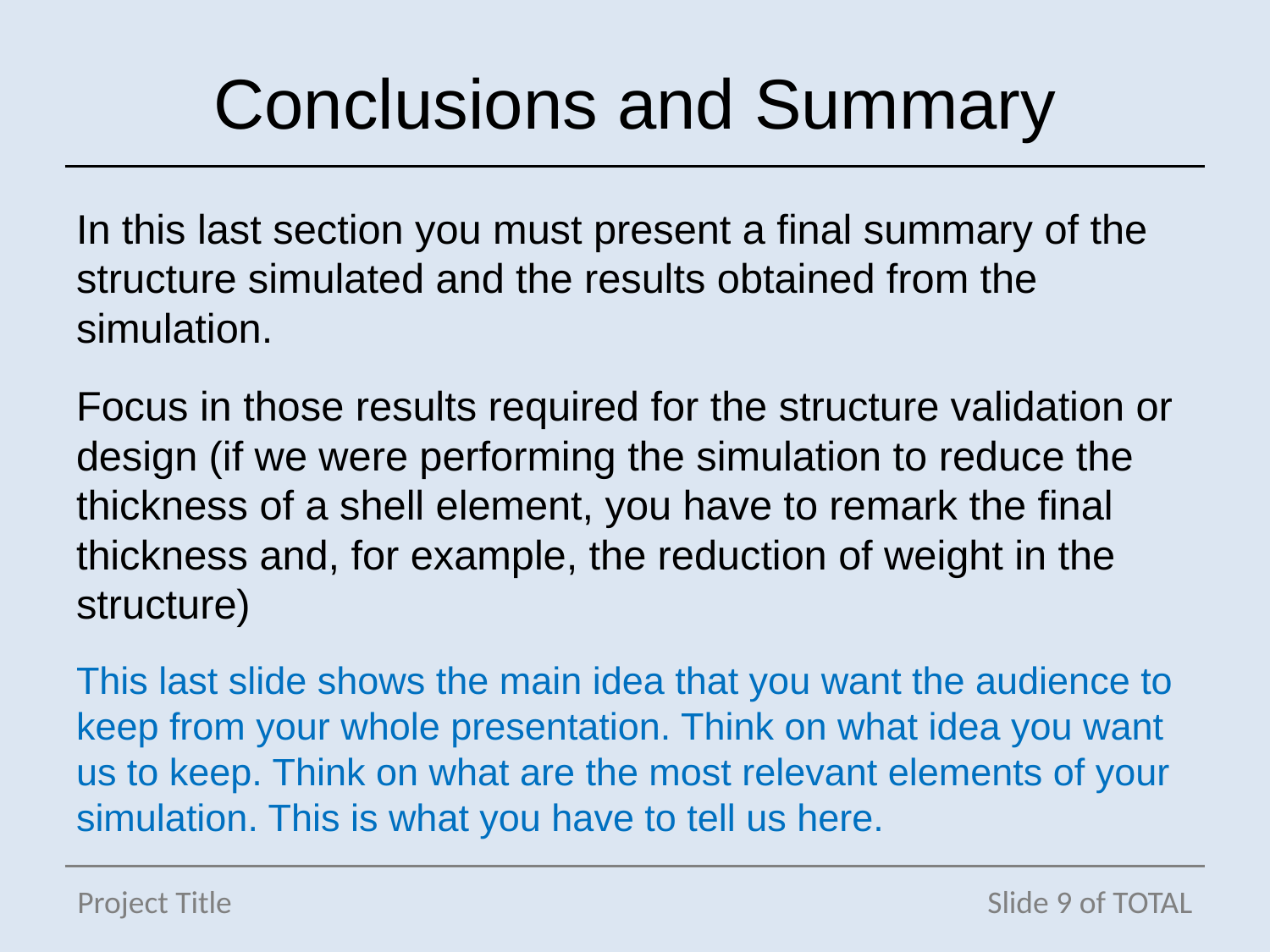

# Conclusions and Summary
In this last section you must present a final summary of the structure simulated and the results obtained from the simulation.
Focus in those results required for the structure validation or design (if we were performing the simulation to reduce the thickness of a shell element, you have to remark the final thickness and, for example, the reduction of weight in the structure)
This last slide shows the main idea that you want the audience to keep from your whole presentation. Think on what idea you want us to keep. Think on what are the most relevant elements of your simulation. This is what you have to tell us here.

Project Title
Slide 9 of TOTAL